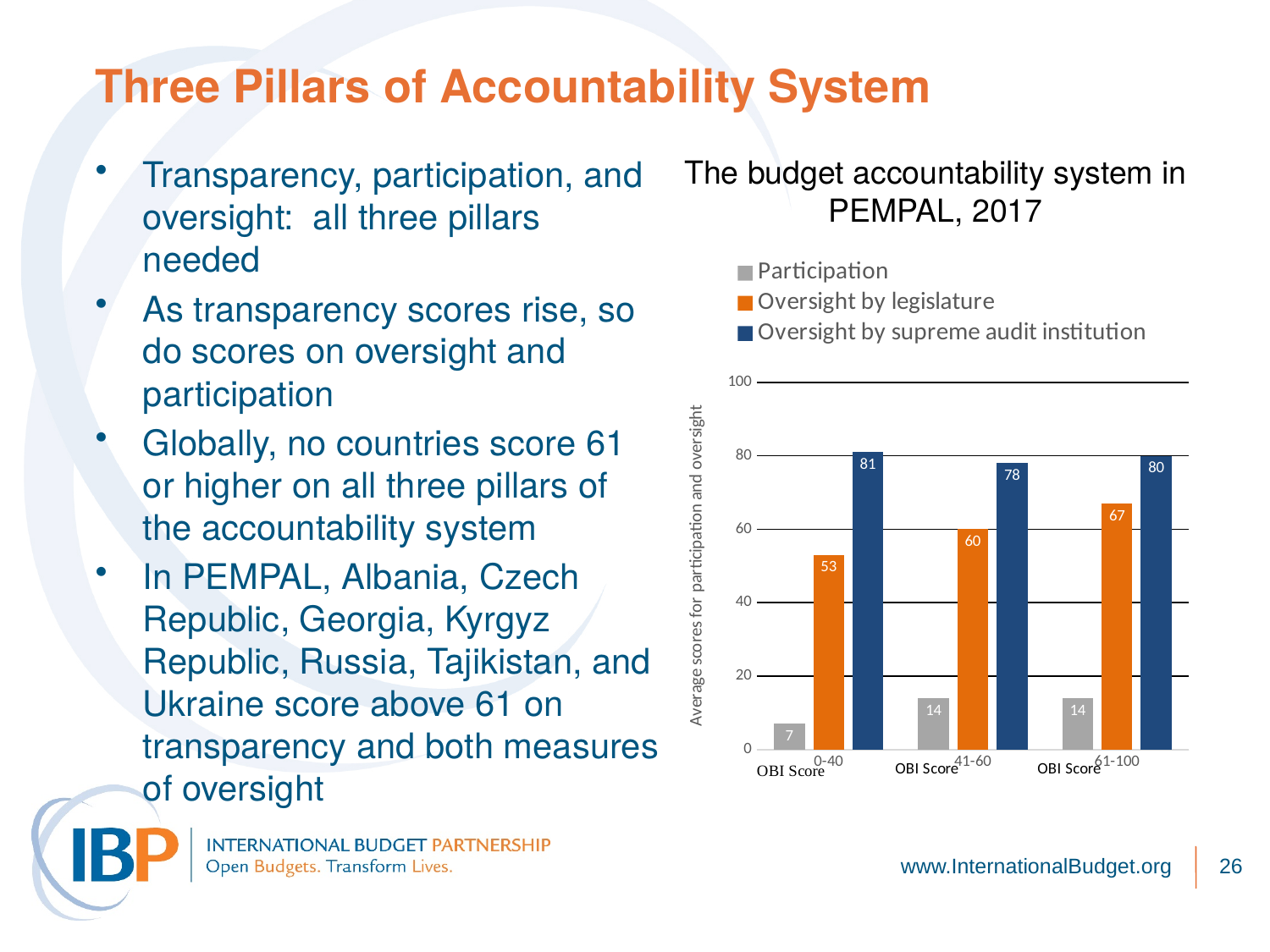

# Three Pillars of Accountability System
Transparency, participation, and oversight:  all three pillars needed
As transparency scores rise, so do scores on oversight and participation
Globally, no countries score 61 or higher on all three pillars of the accountability system
In PEMPAL, Albania, Czech Republic, Georgia, Kyrgyz Republic, Russia, Tajikistan, and Ukraine score above 61 on transparency and both measures of oversight

The budget accountability system in PEMPAL, 2017

### Chart

| Category |  |  |  |
|---|---|---|---|
| 0-40 | 7.0 | 53.0 | 81.0 |
| 41-60 | 14.0 | 60.0 | 78.0 |
| 61-100 | 14.0 | 67.0 | 80.0 |
www.InternationalBudget.org
26